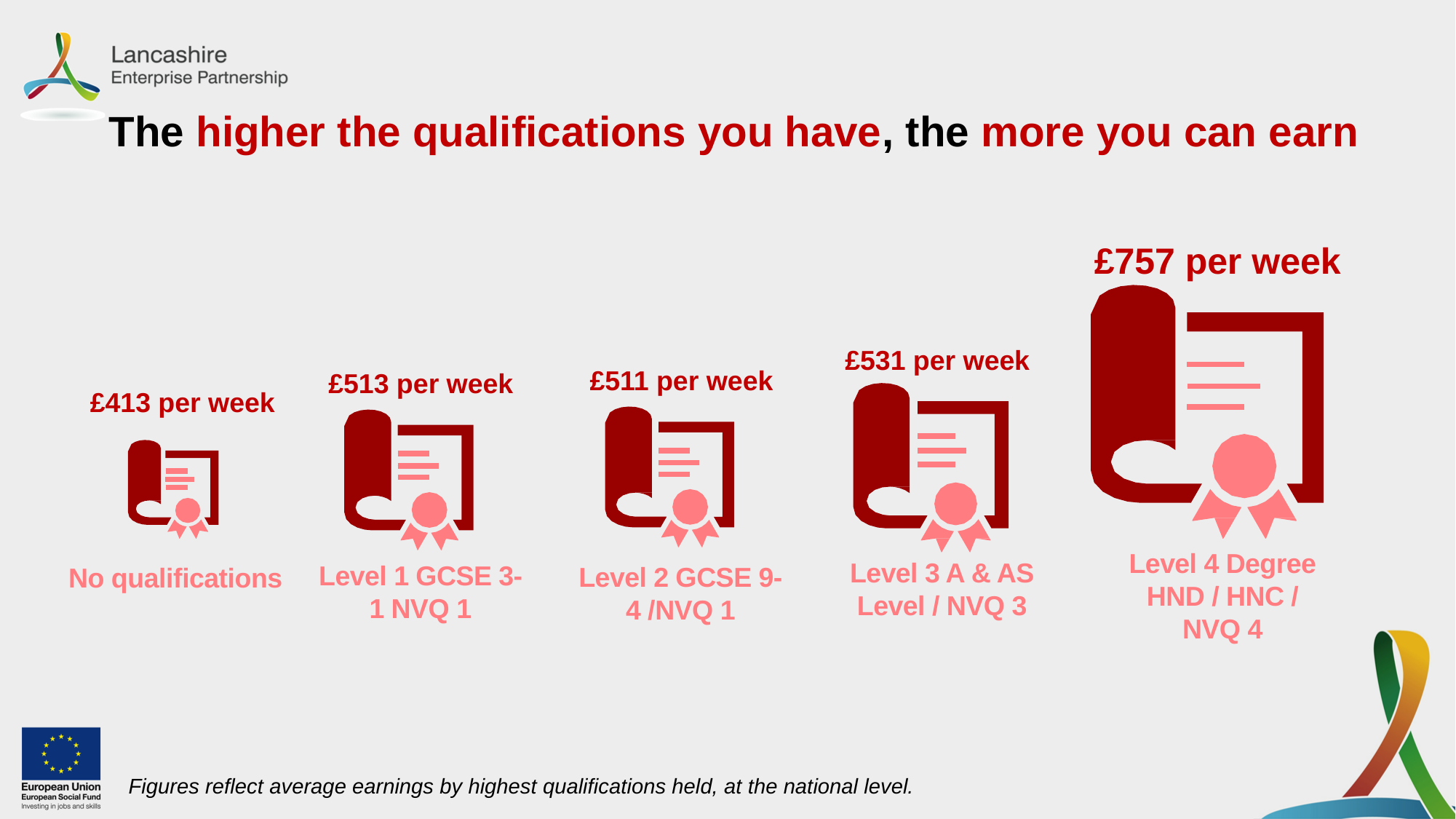

The higher the qualifications you have, the more you can earn
£757 per week

£531 per week
£511 per week
£513 per week

£413 per week

Level 4 Degree HND / HNC / NVQ 4
Level 3 A & AS Level / NVQ 3
Level 1 GCSE 3-1 NVQ 1
Level 2 GCSE 9-4 /NVQ 1
No qualifications
Figures reflect average earnings by highest qualifications held, at the national level.